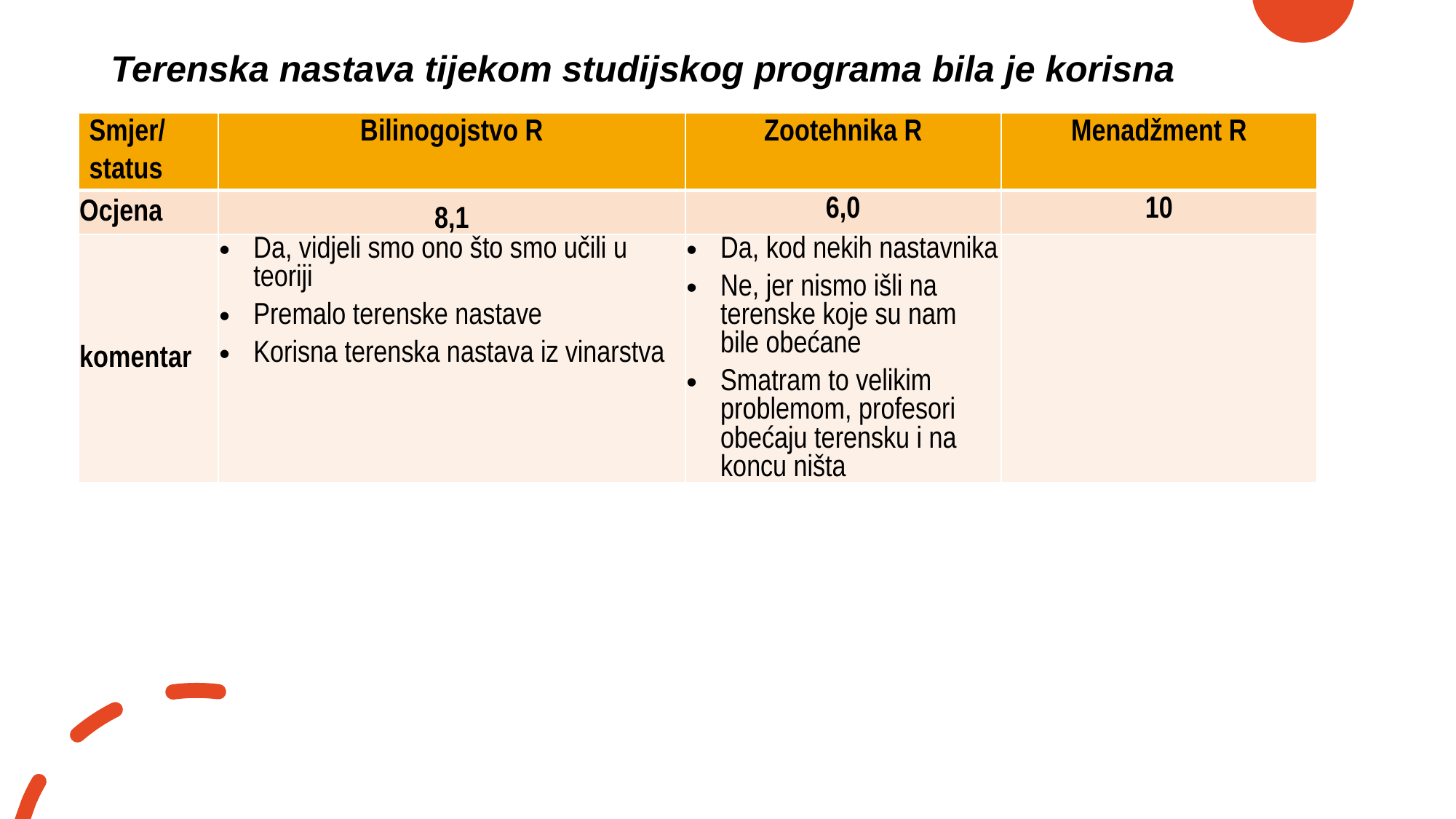

# Terenska nastava tijekom studijskog programa bila je korisna
| Smjer/ status | Bilinogojstvo R | Zootehnika R | Menadžment R |
| --- | --- | --- | --- |
| Ocjena | 8,1 | 6,0 | 10 |
| komentar | Da, vidjeli smo ono što smo učili u teoriji Premalo terenske nastave Korisna terenska nastava iz vinarstva | Da, kod nekih nastavnika Ne, jer nismo išli na terenske koje su nam bile obećane Smatram to velikim problemom, profesori obećaju terensku i na koncu ništa |  |